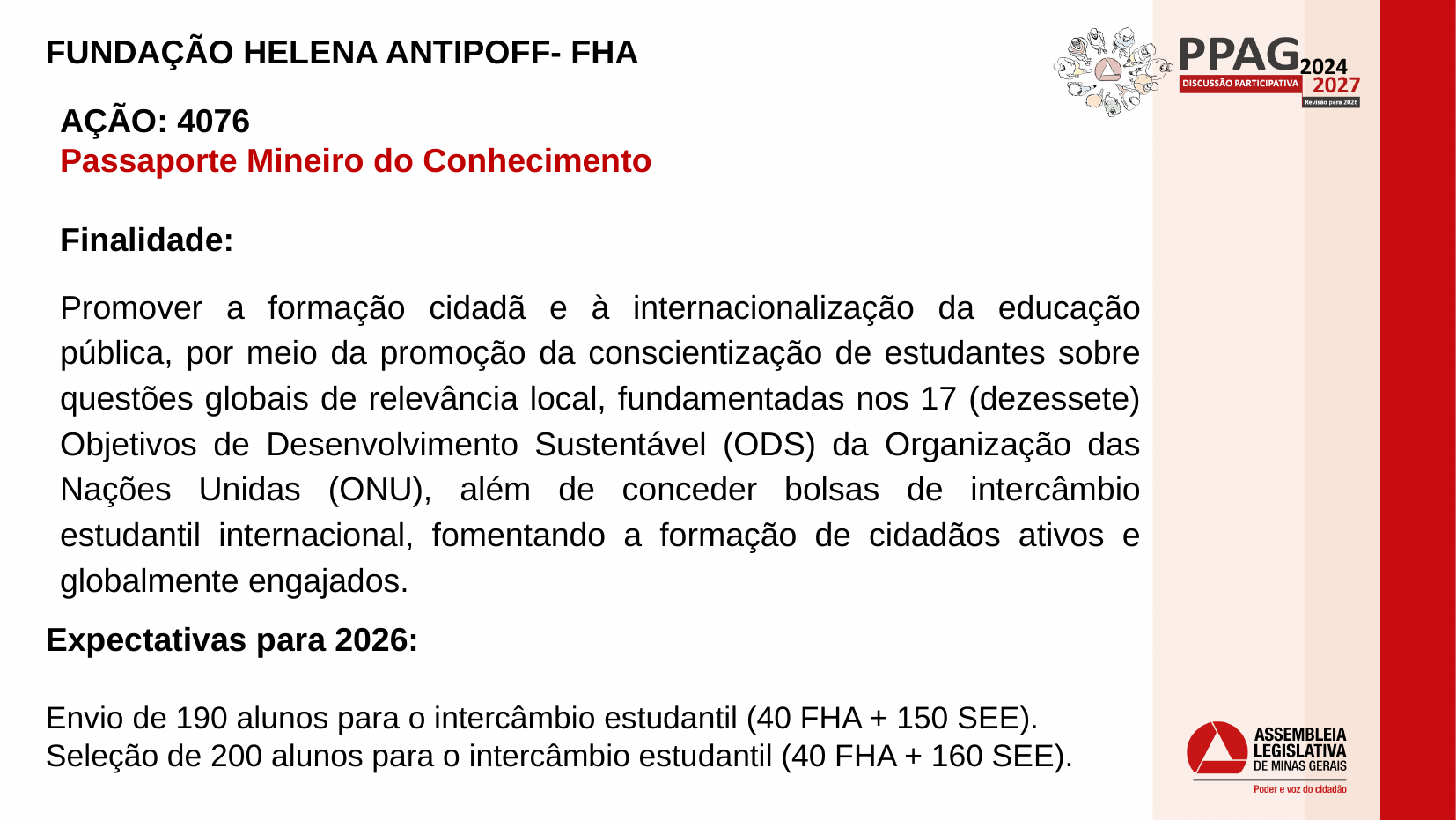

FUNDAÇÃO HELENA ANTIPOFF- FHA
AÇÃO: 4076
Passaporte Mineiro do Conhecimento

Finalidade:
Promover a formação cidadã e à internacionalização da educação pública, por meio da promoção da conscientização de estudantes sobre questões globais de relevância local, fundamentadas nos 17 (dezessete) Objetivos de Desenvolvimento Sustentável (ODS) da Organização das Nações Unidas (ONU), além de conceder bolsas de intercâmbio estudantil internacional, fomentando a formação de cidadãos ativos e globalmente engajados.

Expectativas para 2026:
Envio de 190 alunos para o intercâmbio estudantil (40 FHA + 150 SEE).
Seleção de 200 alunos para o intercâmbio estudantil (40 FHA + 160 SEE).